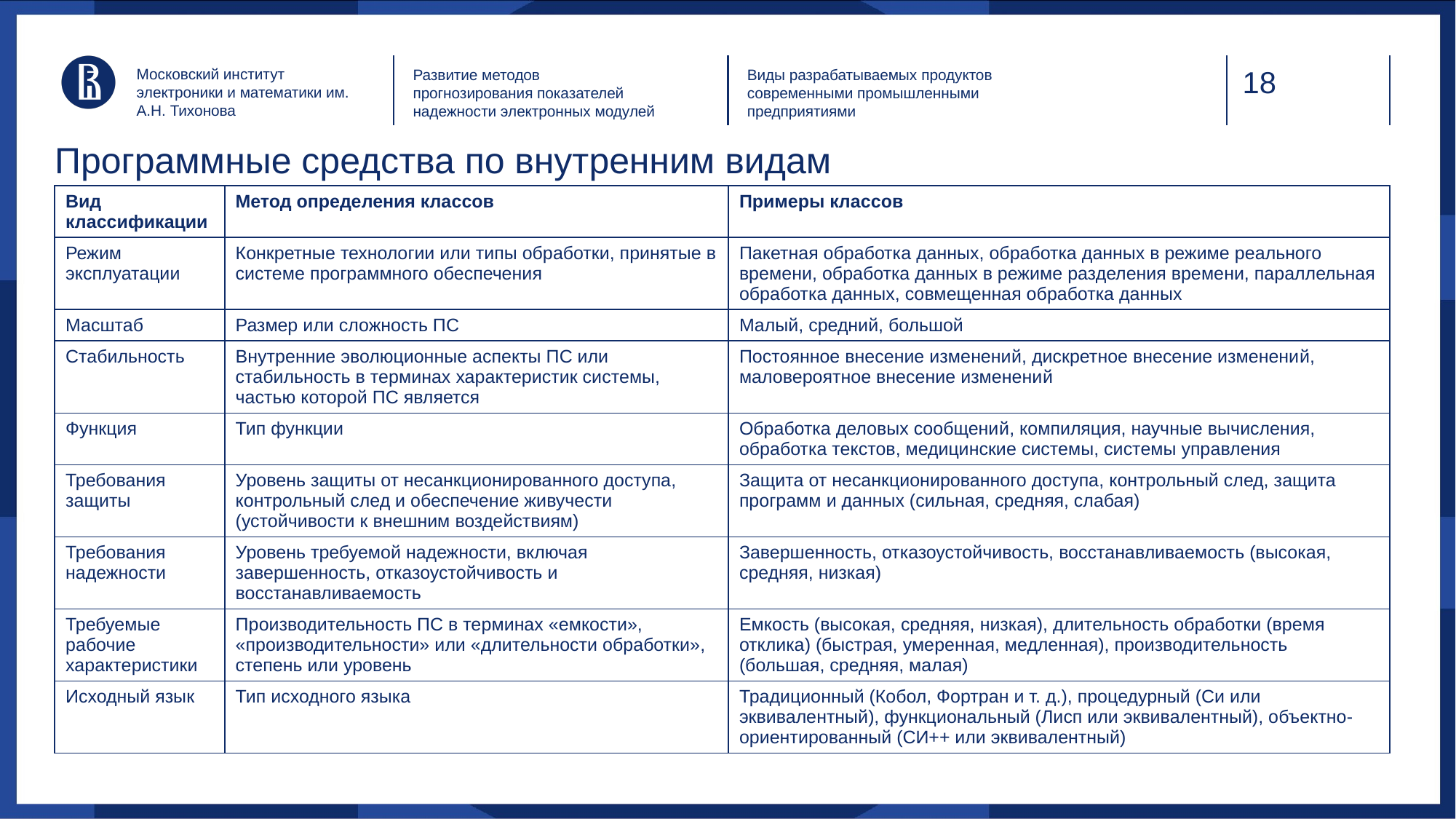

Московский институт электроники и математики им. А.Н. Тихонова

Развитие методов прогнозирования показателей надежности электронных модулей
Виды разрабатываемых продуктов современными промышленными предприятиями
# Программные средства по внутренним видам
| Вид классификации | Метод определения классов | Примеры классов |
| --- | --- | --- |
| Режим эксплуатации | Конкретные технологии или типы обработки, принятые в системе программного обеспечения | Пакетная обработка данных, обработка данных в режиме реального времени, обработка данных в режиме разделения времени, параллельная обработка данных, совмещенная обработка данных |
| Масштаб | Размер или сложность ПС | Малый, средний, большой |
| Стабильность | Внутренние эволюционные аспекты ПС или стабильность в терминах характеристик системы, частью которой ПС является | Постоянное внесение изменений, дискретное внесение изменений, маловероятное внесение изменений |
| Функция | Тип функции | Обработка деловых сообщений, компиляция, научные вычисления, обработка текстов, медицинские системы, системы управления |
| Требования защиты | Уровень защиты от несанкционированного доступа, контрольный след и обеспечение живучести (устойчивости к внешним воздействиям) | Защита от несанкционированного доступа, контрольный след, защита программ и данных (сильная, средняя, слабая) |
| Требования надежности | Уровень требуемой надежности, включая завершенность, отказоустойчивость и восстанавливаемость | Завершенность, отказоустойчивость, восстанавливаемость (высокая, средняя, низкая) |
| Требуемые рабочие характеристики | Производительность ПС в терминах «емкости», «производительности» или «длительности обработки», степень или уровень | Емкость (высокая, средняя, низкая), длительность обработки (время отклика) (быстрая, умеренная, медленная), производительность (большая, средняя, малая) |
| Исходный язык | Тип исходного языка | Традиционный (Кобол, Фортран и т. д.), процедурный (Си или эквивалентный), функциональный (Лисп или эквивалентный), объектно-ориентированный (СИ++ или эквивалентный) |